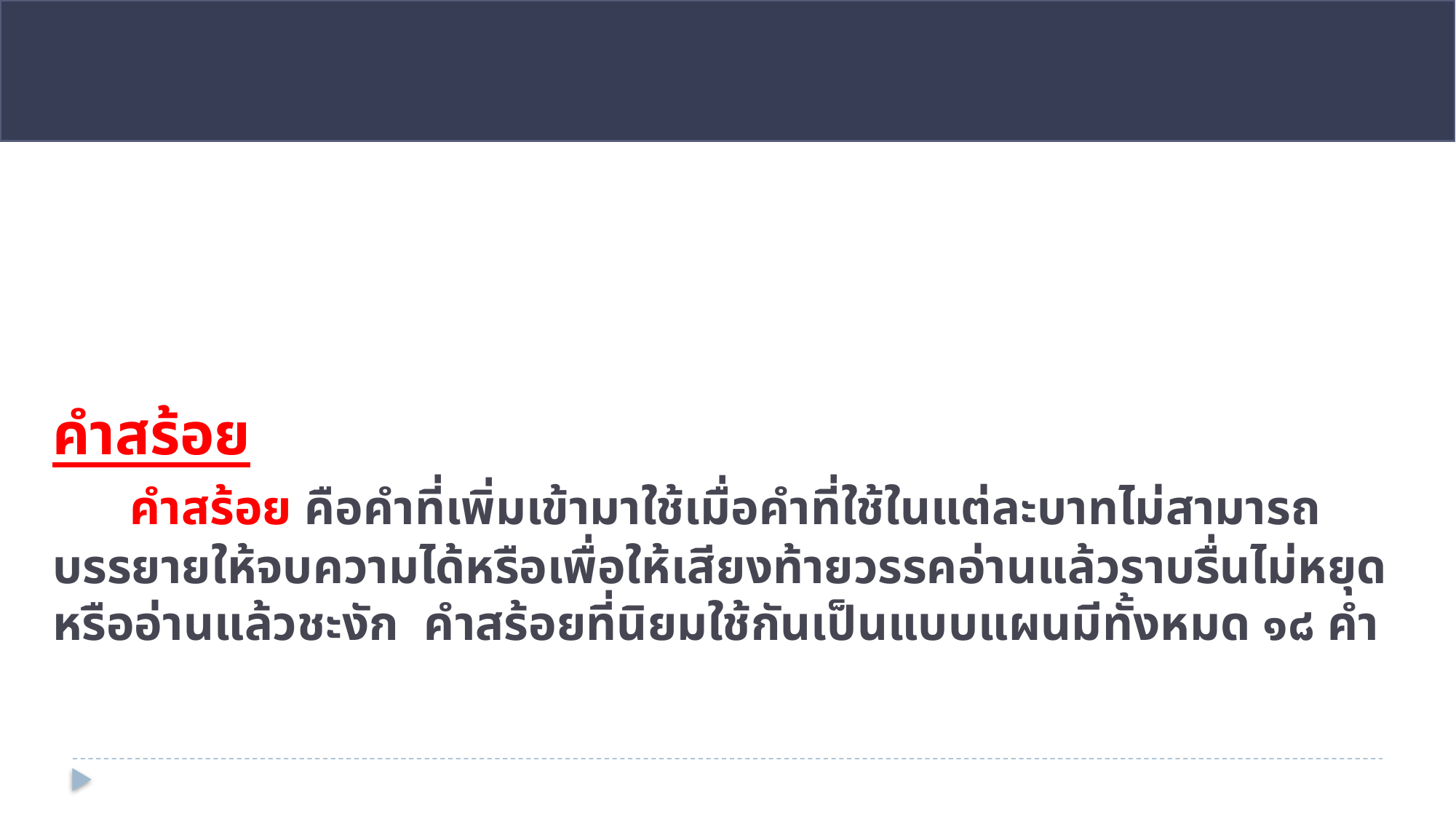

# คำสร้อย คำสร้อย คือคำที่เพิ่มเข้ามาใช้เมื่อคำที่ใช้ในแต่ละบาทไม่สามารถบรรยายให้จบความได้หรือเพื่อให้เสียงท้ายวรรคอ่านแล้วราบรื่นไม่หยุดหรืออ่านแล้วชะงัก  คำสร้อยที่นิยมใช้กันเป็นแบบแผนมีทั้งหมด ๑๘ คำ